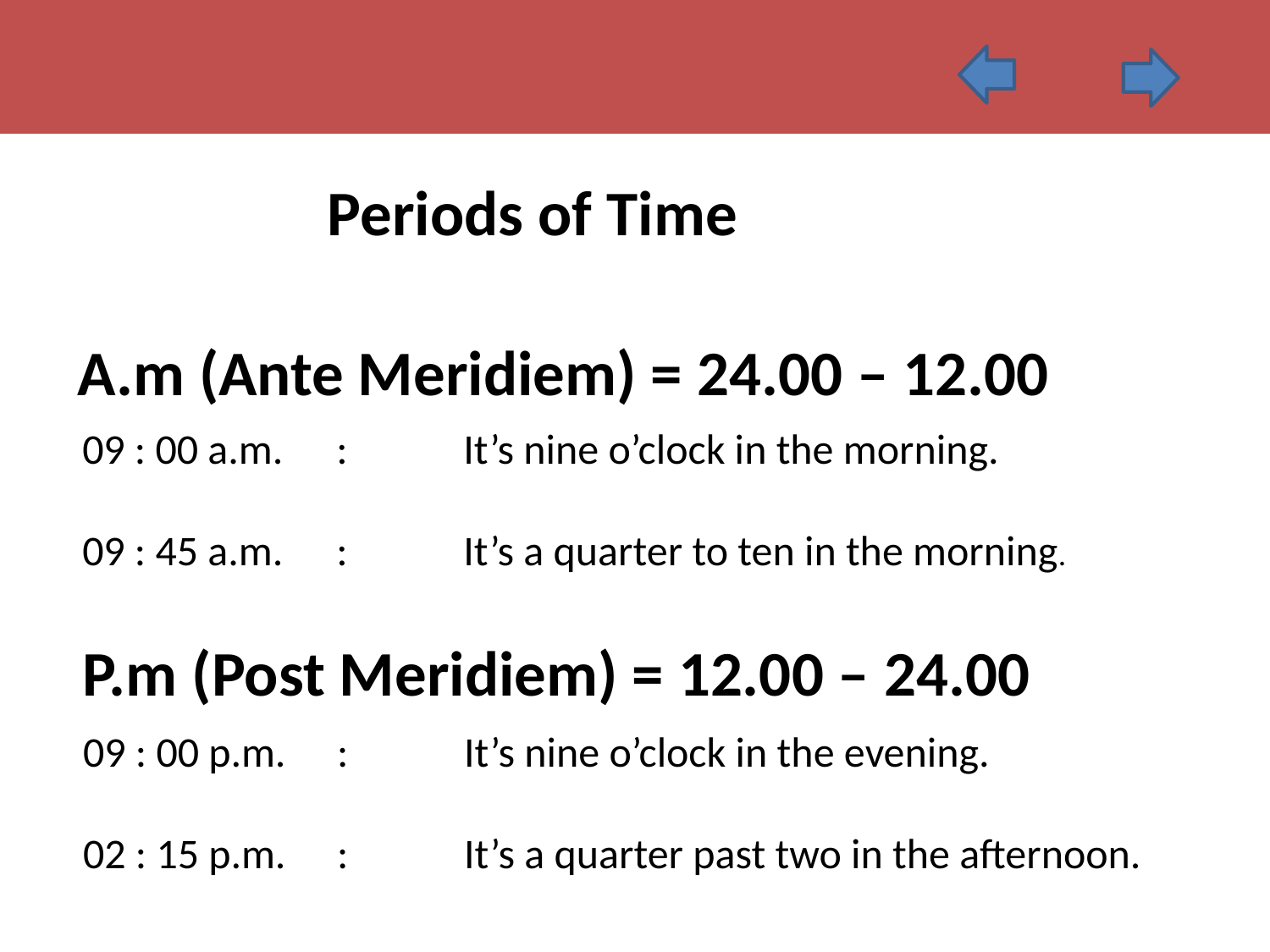

Periods of Time
A.m (Ante Meridiem) = 24.00 – 12.00
09 : 00 a.m.	:	It’s nine o’clock in the morning.

09 : 45 a.m.	:	It’s a quarter to ten in the morning.
P.m (Post Meridiem) = 12.00 – 24.00
09 : 00 p.m.	:	It’s nine o’clock in the evening.

02 : 15 p.m.	:	It’s a quarter past two in the afternoon.